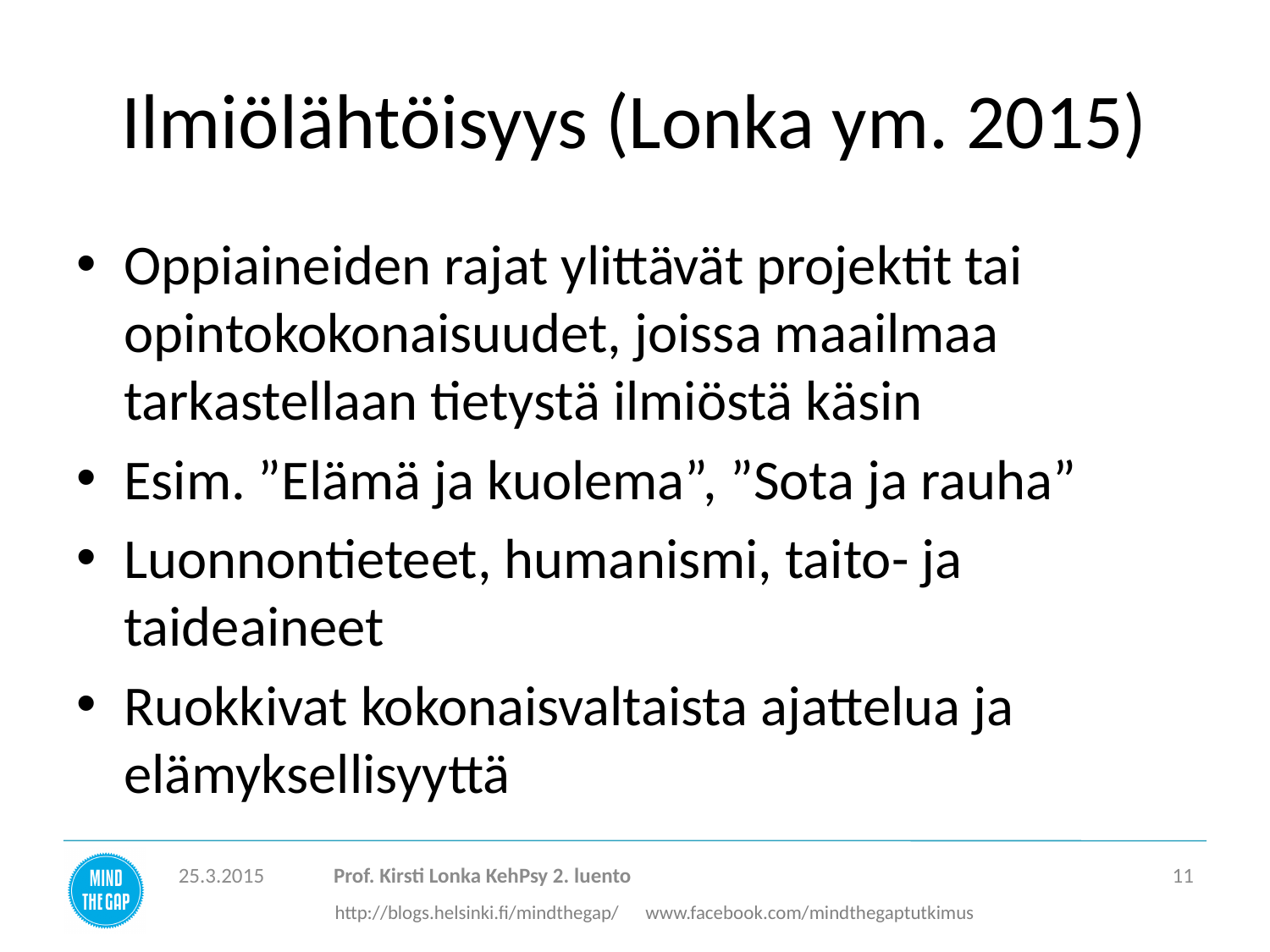

# Ilmiölähtöisyys (Lonka ym. 2015)
Oppiaineiden rajat ylittävät projektit tai opintokokonaisuudet, joissa maailmaa tarkastellaan tietystä ilmiöstä käsin
Esim. ”Elämä ja kuolema”, ”Sota ja rauha”
Luonnontieteet, humanismi, taito- ja taideaineet
Ruokkivat kokonaisvaltaista ajattelua ja elämyksellisyyttä
25.3.2015
11
Prof. Kirsti Lonka KehPsy 2. luento